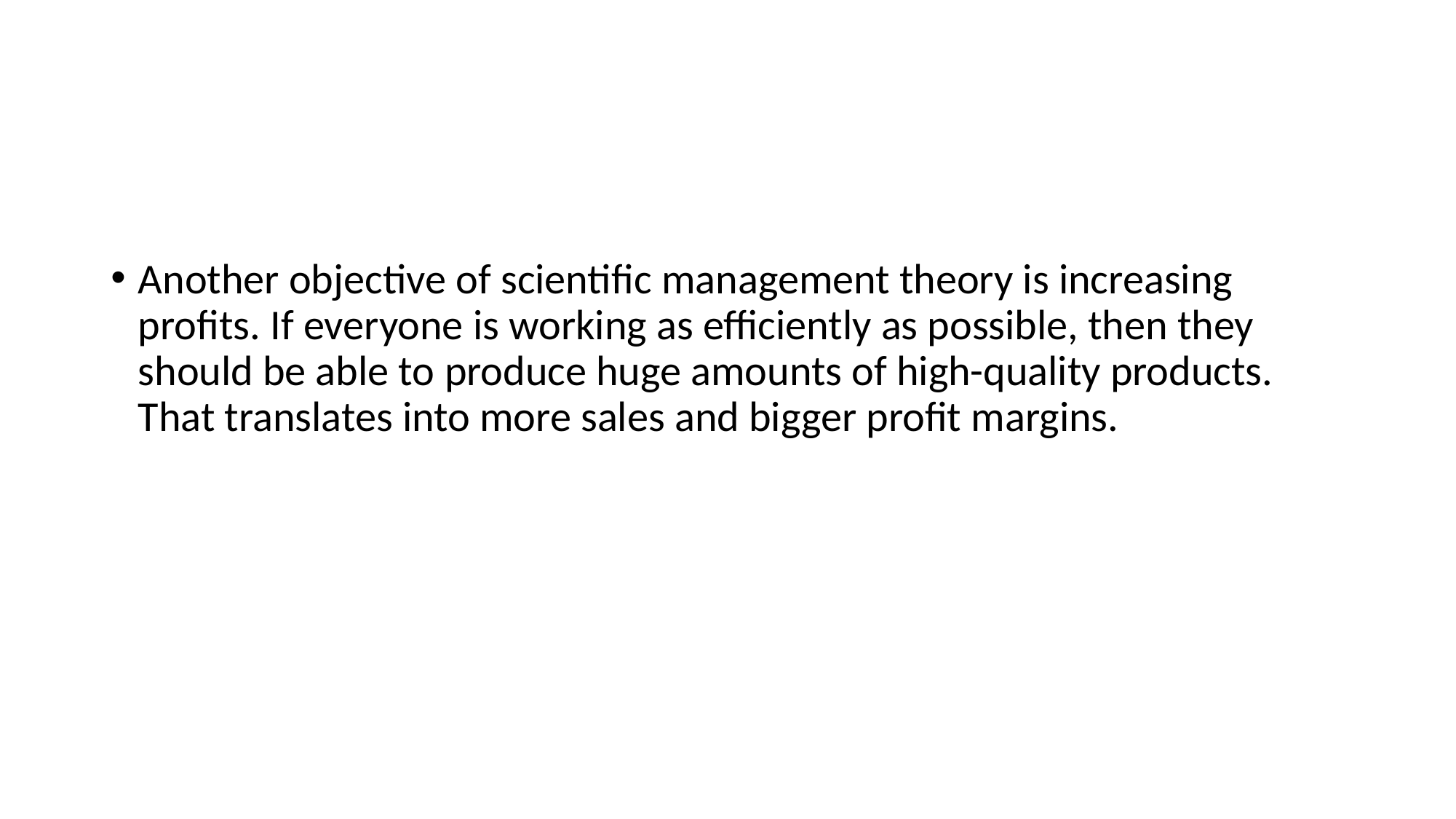

Another objective of scientific management theory is increasing profits. If everyone is working as efficiently as possible, then they should be able to produce huge amounts of high-quality products. That translates into more sales and bigger profit margins.